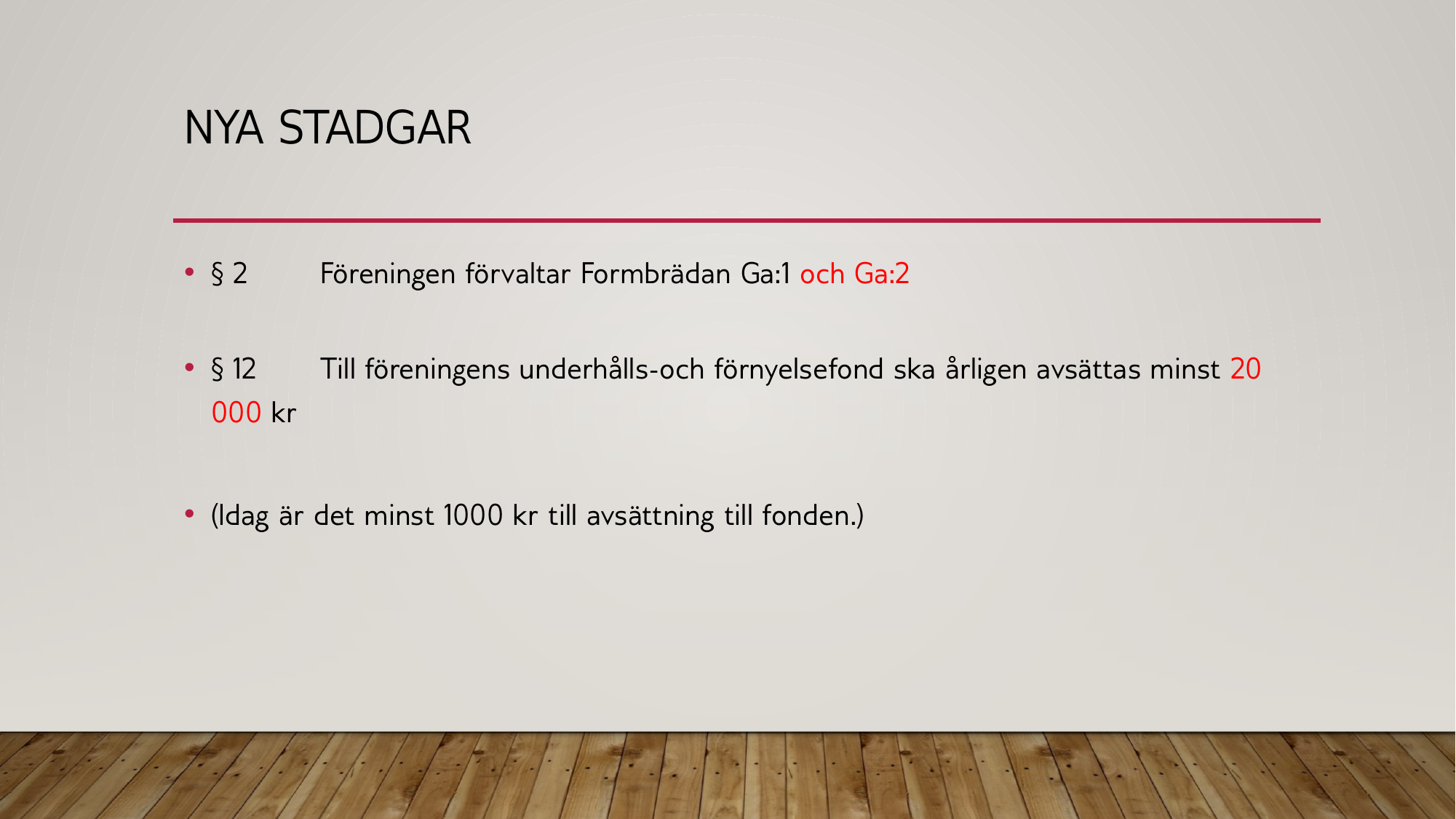

# Nya stadgar
§ 2	Föreningen förvaltar Formbrädan Ga:1 och Ga:2
§ 12	Till föreningens underhålls-och förnyelsefond ska årligen avsättas minst 20 000 kr
(Idag är det minst 1000 kr till avsättning till fonden.)